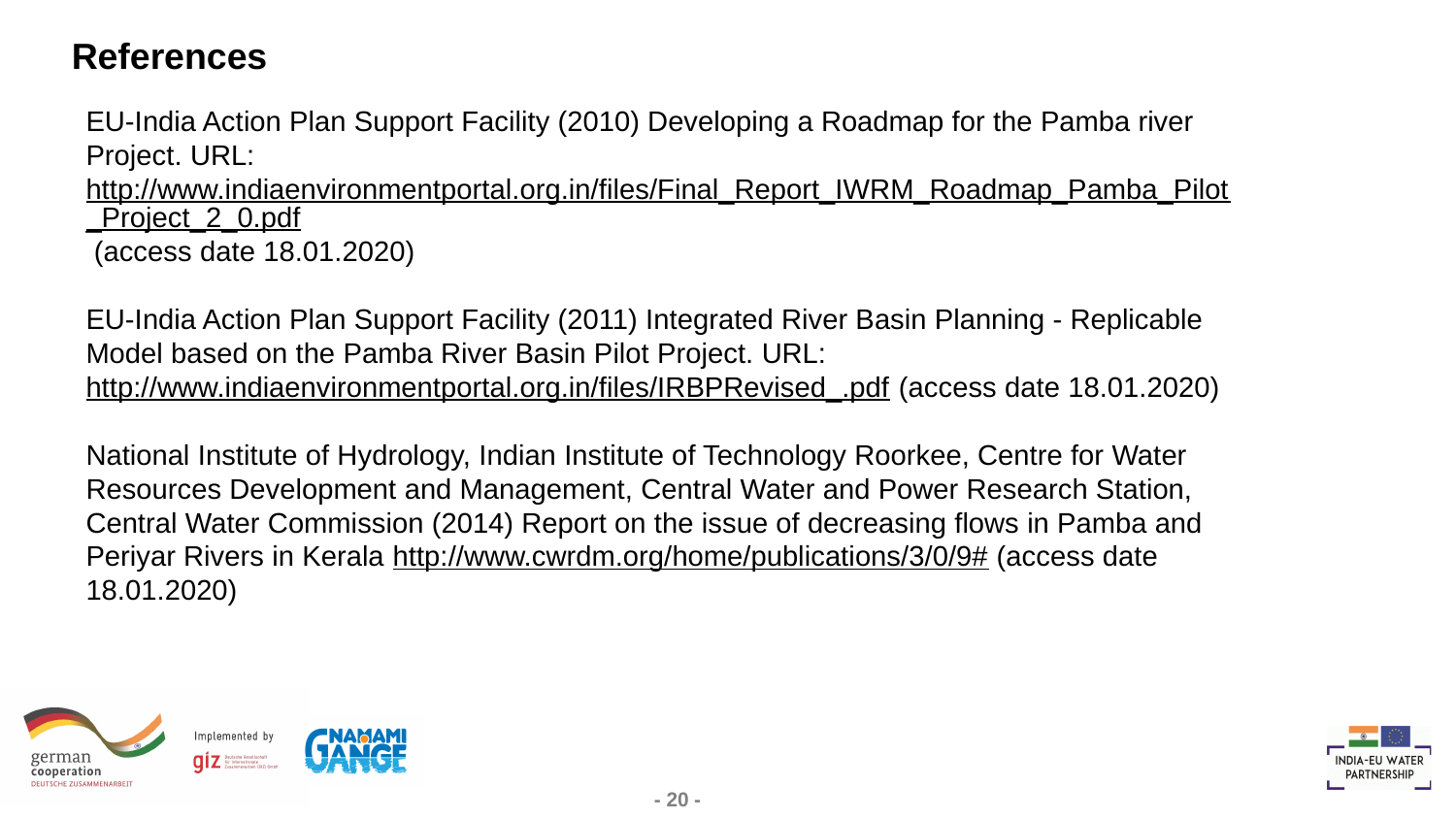

# References
EU-India Action Plan Support Facility (2010) Developing a Roadmap for the Pamba river Project. URL: http://www.indiaenvironmentportal.org.in/files/Final_Report_IWRM_Roadmap_Pamba_Pilot_Project_2_0.pdf (access date 18.01.2020)

EU-India Action Plan Support Facility (2011) Integrated River Basin Planning - Replicable Model based on the Pamba River Basin Pilot Project. URL: http://www.indiaenvironmentportal.org.in/files/IRBPRevised_.pdf (access date 18.01.2020)

National Institute of Hydrology, Indian Institute of Technology Roorkee, Centre for Water Resources Development and Management, Central Water and Power Research Station, Central Water Commission (2014) Report on the issue of decreasing flows in Pamba and Periyar Rivers in Kerala http://www.cwrdm.org/home/publications/3/0/9# (access date 18.01.2020)

- 20 -